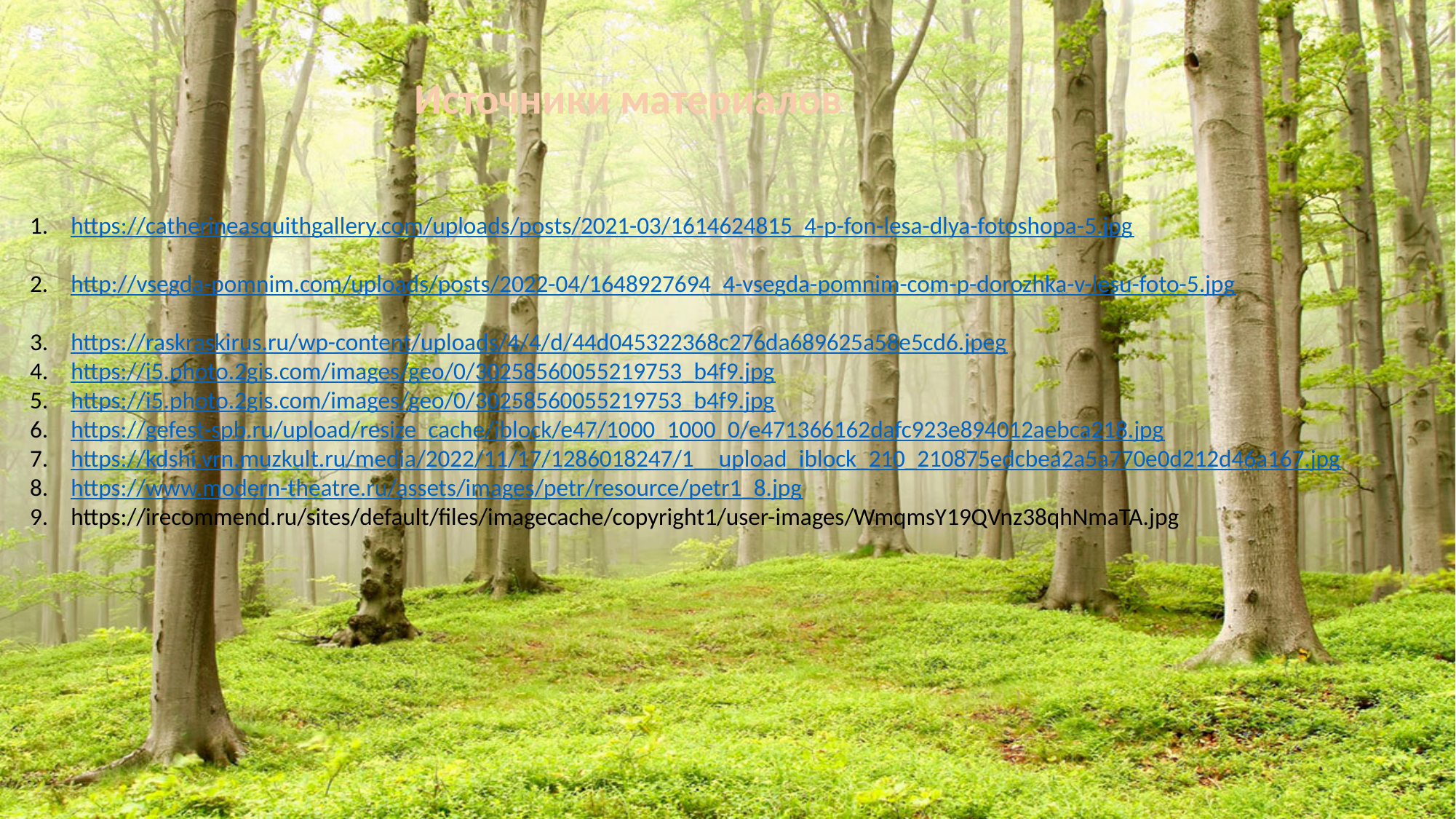

Источники материалов
https://catherineasquithgallery.com/uploads/posts/2021-03/1614624815_4-p-fon-lesa-dlya-fotoshopa-5.jpg

http://vsegda-pomnim.com/uploads/posts/2022-04/1648927694_4-vsegda-pomnim-com-p-dorozhka-v-lesu-foto-5.jpg

https://raskraskirus.ru/wp-content/uploads/4/4/d/44d045322368c276da689625a58e5cd6.jpeg
https://i5.photo.2gis.com/images/geo/0/30258560055219753_b4f9.jpg
https://i5.photo.2gis.com/images/geo/0/30258560055219753_b4f9.jpg
https://gefest-spb.ru/upload/resize_cache/iblock/e47/1000_1000_0/e471366162dafc923e894012aebca218.jpg
https://kdshi.vrn.muzkult.ru/media/2022/11/17/1286018247/1__upload_iblock_210_210875edcbea2a5a770e0d212d46a167.jpg
https://www.modern-theatre.ru/assets/images/petr/resource/petr1_8.jpg
https://irecommend.ru/sites/default/files/imagecache/copyright1/user-images/WmqmsY19QVnz38qhNmaTA.jpg